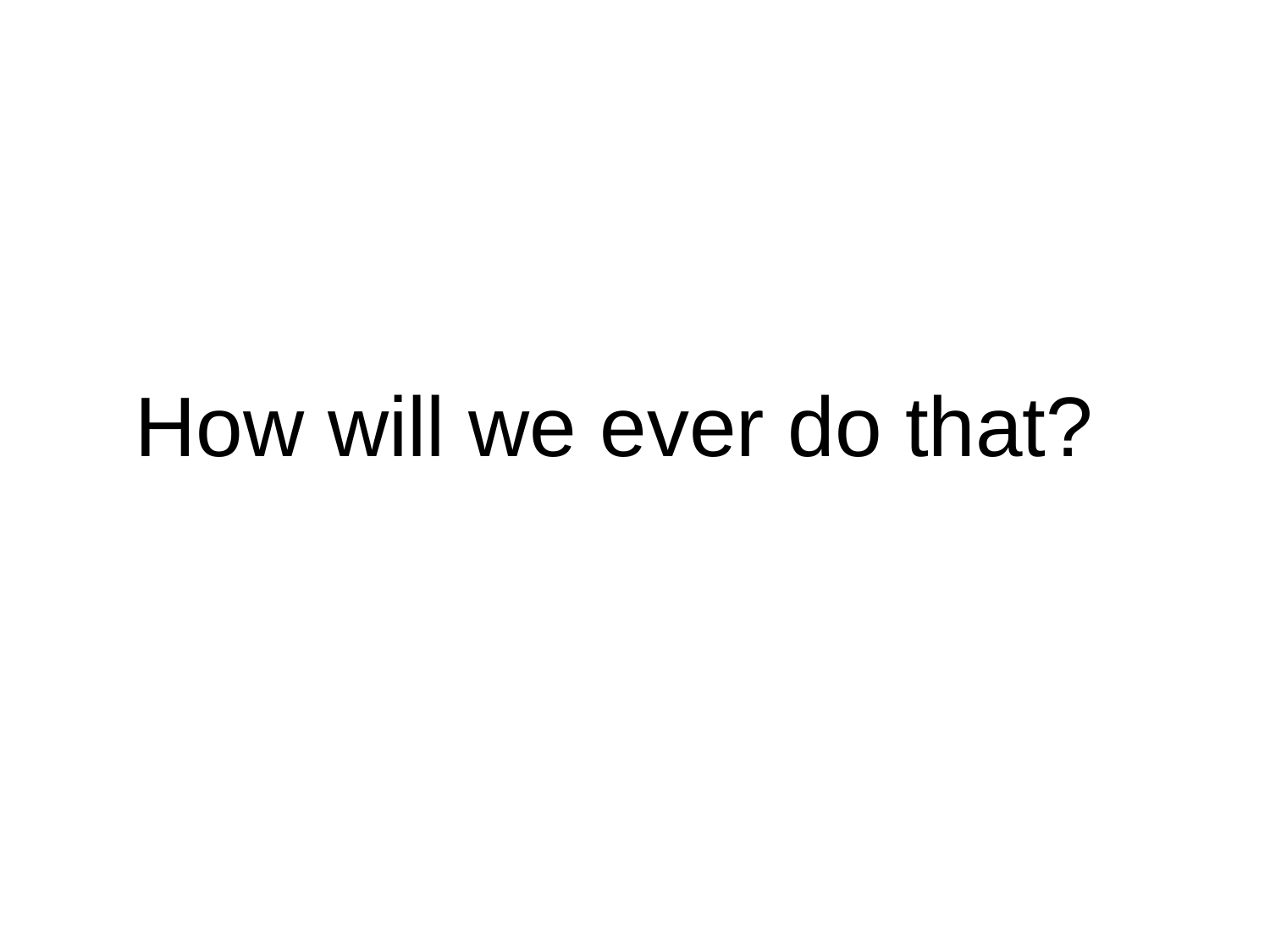

# How will we ever do that?